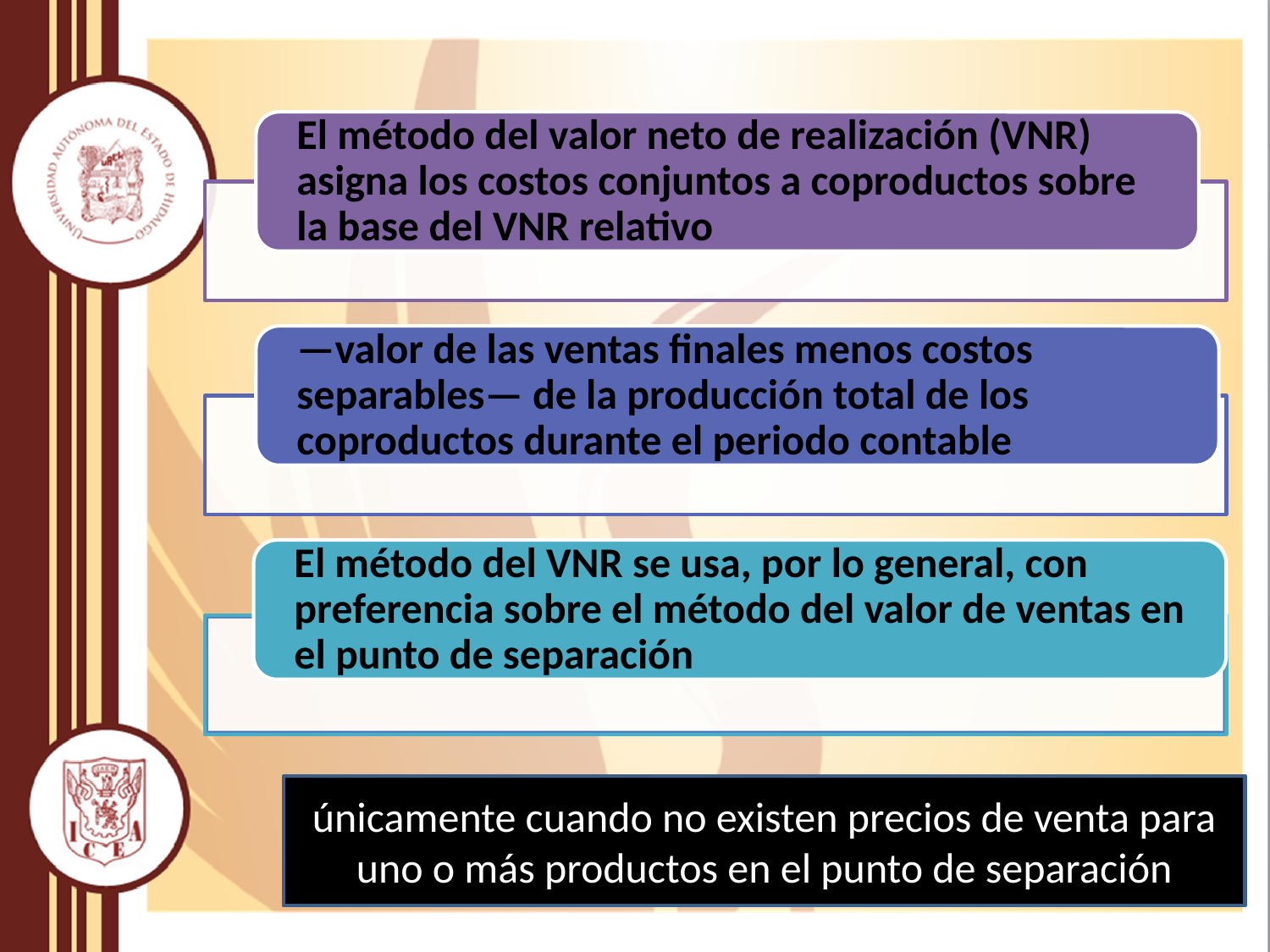

El método del valor neto de realización (VNR) asigna los costos conjuntos a coproductos sobre la base del VNR relativo
—valor de las ventas finales menos costos separables— de la producción total de los coproductos durante el periodo contable
El método del VNR se usa, por lo general, con preferencia sobre el método del valor de ventas en el punto de separación
únicamente cuando no existen precios de venta para uno o más productos en el punto de separación